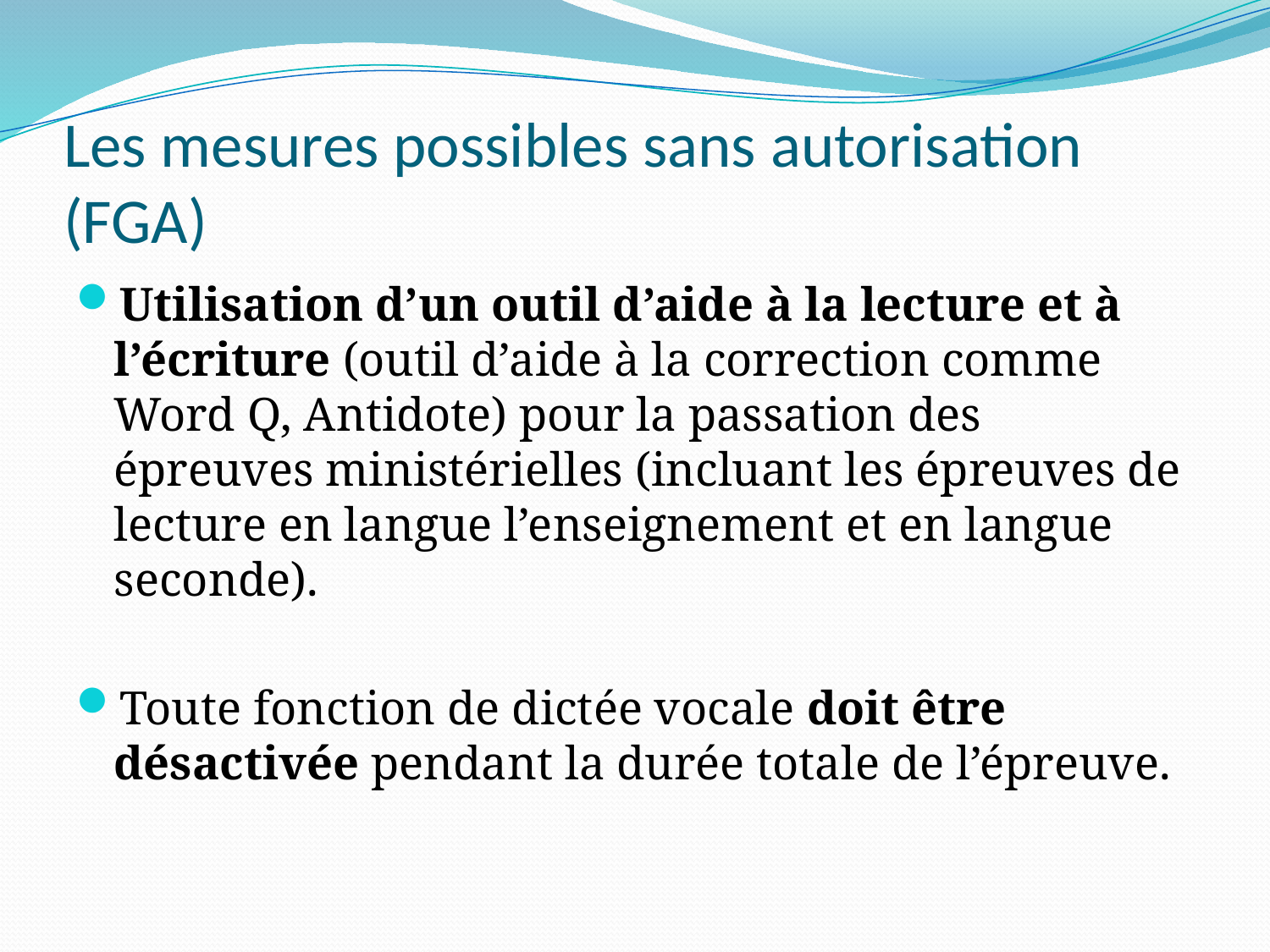

# Les mesures possibles sans autorisation (FGA)
Utilisation d’un outil d’aide à la lecture et à l’écriture (outil d’aide à la correction comme Word Q, Antidote) pour la passation des épreuves ministérielles (incluant les épreuves de lecture en langue l’enseignement et en langue seconde).

Toute fonction de dictée vocale doit être désactivée pendant la durée totale de l’épreuve.